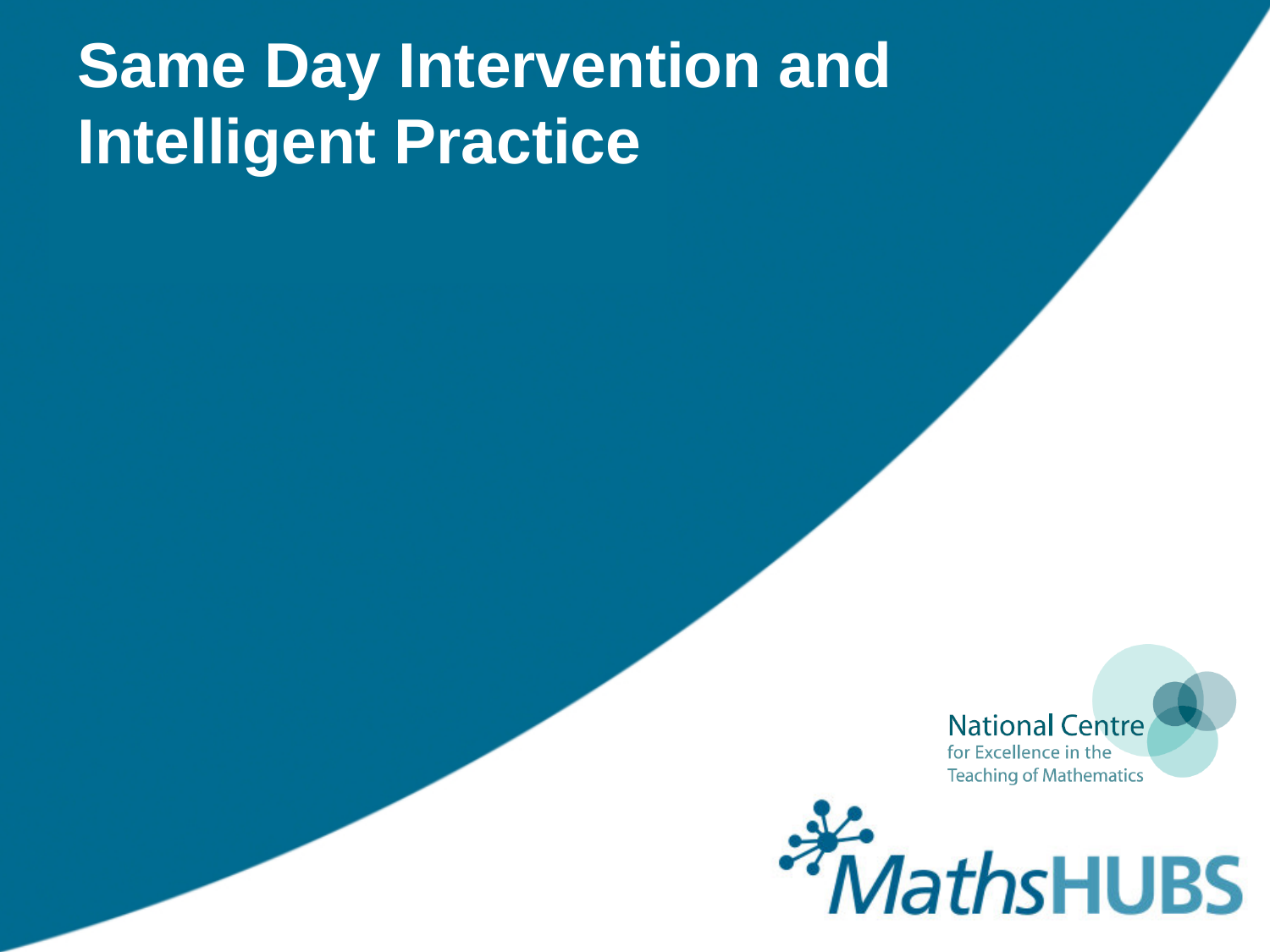

# Same Day Intervention and Intelligent Practice